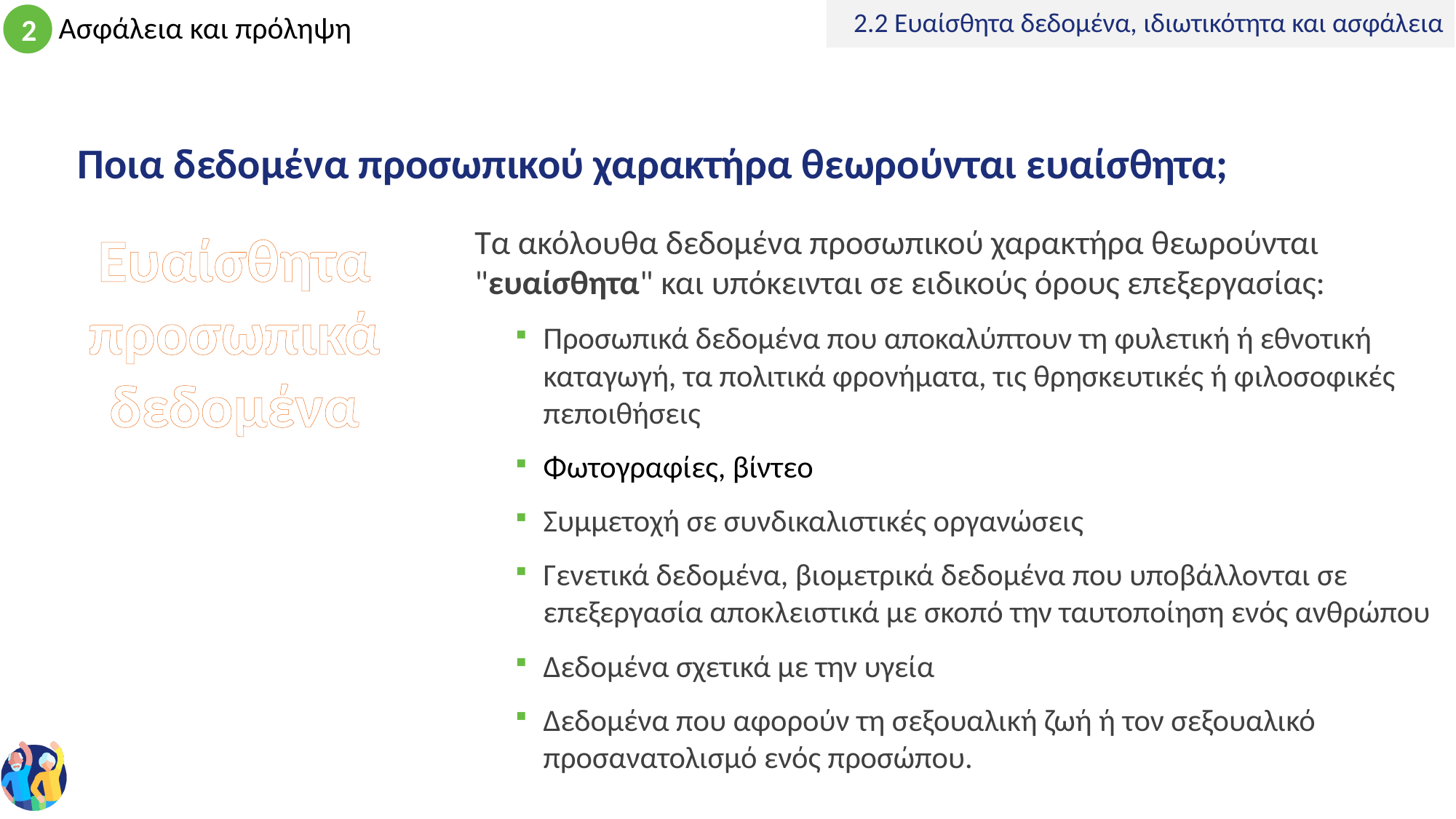

2.2 Ευαίσθητα δεδομένα, ιδιωτικότητα και ασφάλεια
# Ποια δεδομένα προσωπικού χαρακτήρα θεωρούνται ευαίσθητα;
Τα ακόλουθα δεδομένα προσωπικού χαρακτήρα θεωρούνται "ευαίσθητα" και υπόκεινται σε ειδικούς όρους επεξεργασίας:
Προσωπικά δεδομένα που αποκαλύπτουν τη φυλετική ή εθνοτική καταγωγή, τα πολιτικά φρονήματα, τις θρησκευτικές ή φιλοσοφικές πεποιθήσεις
Φωτογραφίες, βίντεο
Συμμετοχή σε συνδικαλιστικές οργανώσεις
Γενετικά δεδομένα, βιομετρικά δεδομένα που υποβάλλονται σε επεξεργασία αποκλειστικά με σκοπό την ταυτοποίηση ενός ανθρώπου
Δεδομένα σχετικά με την υγεία
Δεδομένα που αφορούν τη σεξουαλική ζωή ή τον σεξουαλικό προσανατολισμό ενός προσώπου.
Ευαίσθητα προσωπικά δεδομένα